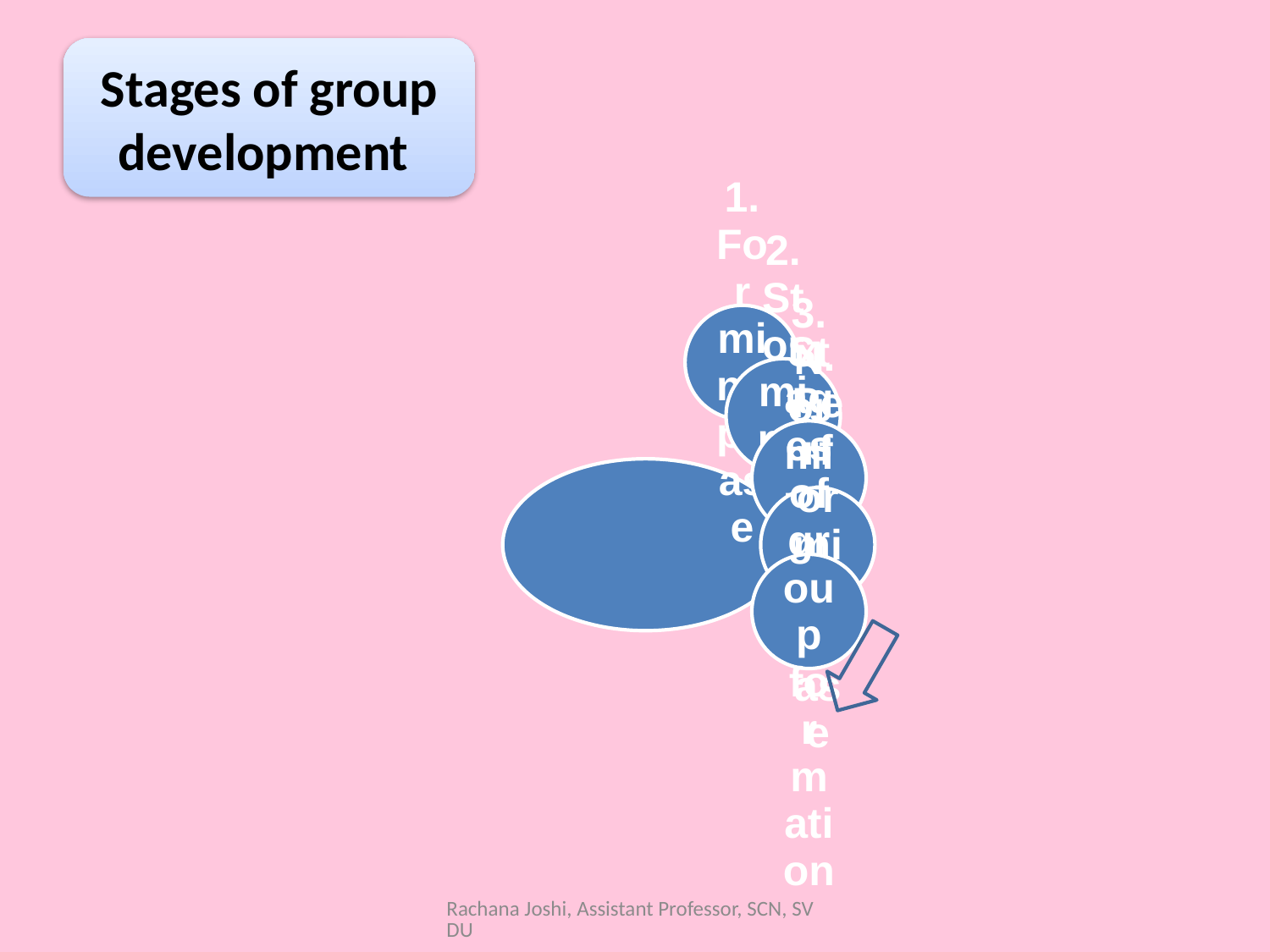

Stages of group development

Rachana Joshi, Assistant Professor, SCN, SVDU